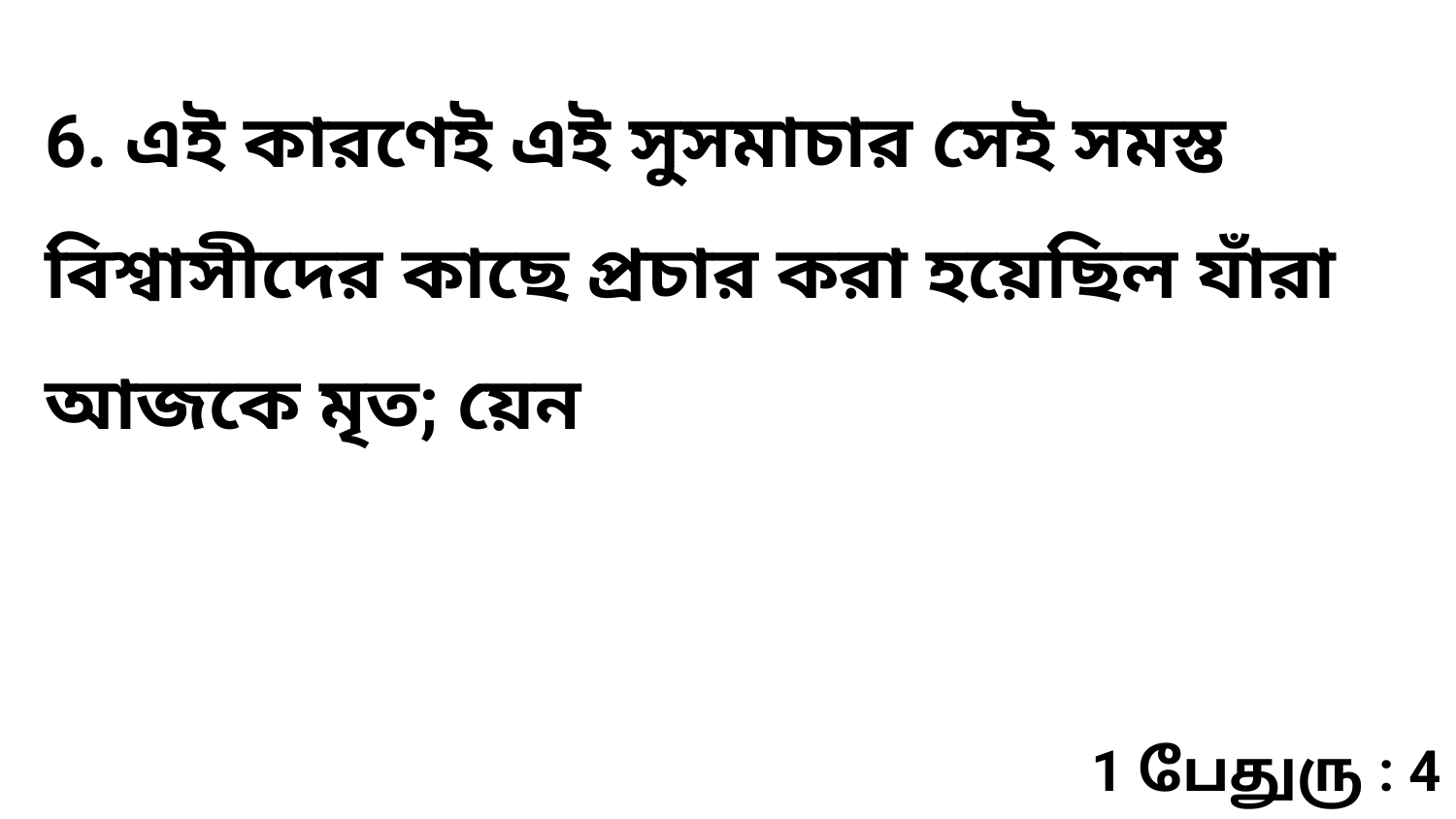

6. এই কারণেই এই সুসমাচার সেই সমস্ত বিশ্বাসীদের কাছে প্রচার করা হয়েছিল যাঁরা আজকে মৃত; য়েন
1 பேதுரு : 4